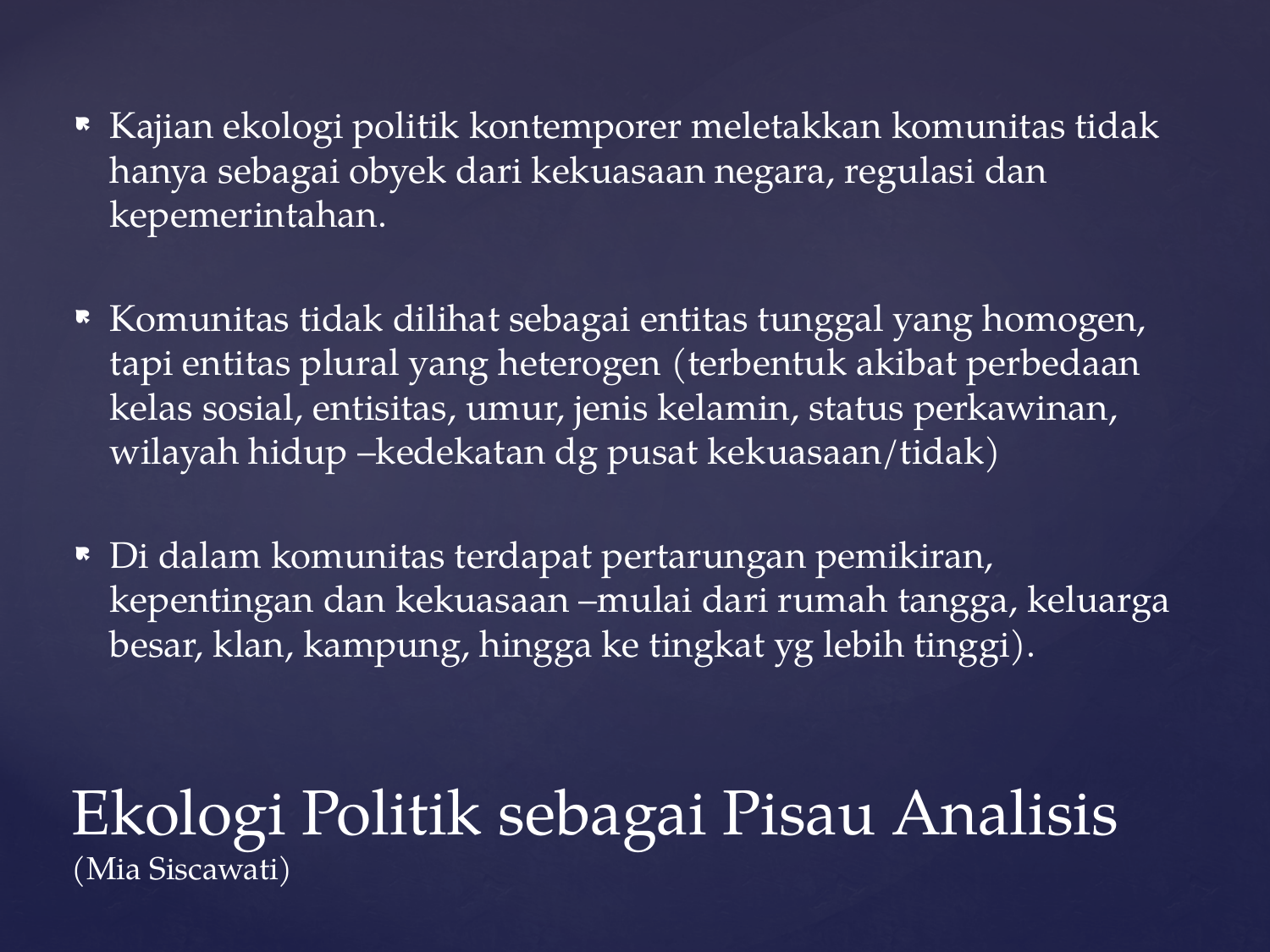

Kajian ekologi politik kontemporer meletakkan komunitas tidak hanya sebagai obyek dari kekuasaan negara, regulasi dan kepemerintahan.

Komunitas tidak dilihat sebagai entitas tunggal yang homogen, tapi entitas plural yang heterogen (terbentuk akibat perbedaan kelas sosial, entisitas, umur, jenis kelamin, status perkawinan, wilayah hidup –kedekatan dg pusat kekuasaan/tidak)

Di dalam komunitas terdapat pertarungan pemikiran, kepentingan dan kekuasaan –mulai dari rumah tangga, keluarga besar, klan, kampung, hingga ke tingkat yg lebih tinggi).

# Ekologi Politik sebagai Pisau Analisis (Mia Siscawati)